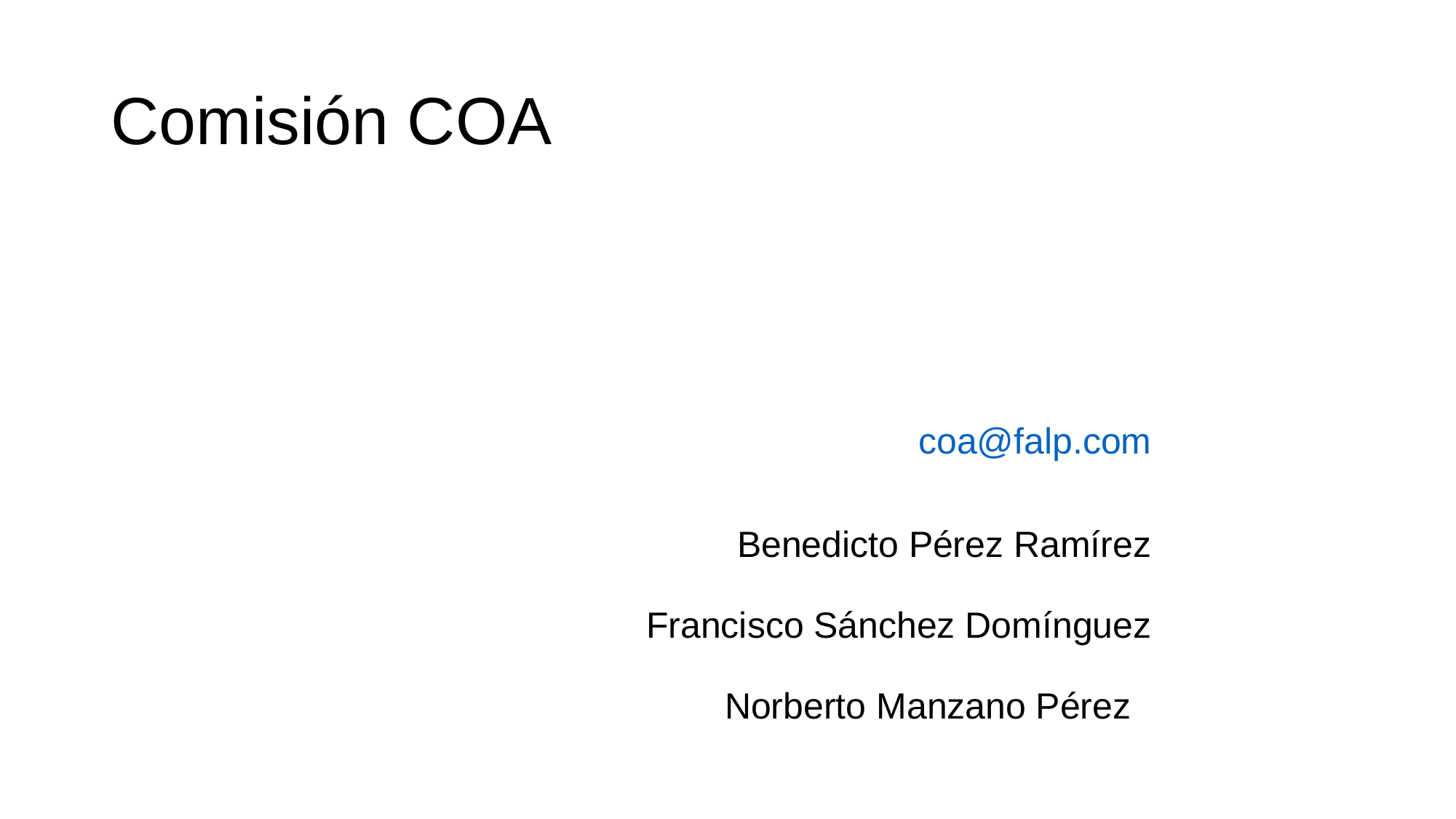

# Comisión COA
| coa@falp.com |
| --- |
| Benedicto Pérez Ramírez Francisco Sánchez Domínguez Norberto Manzano Pérez |